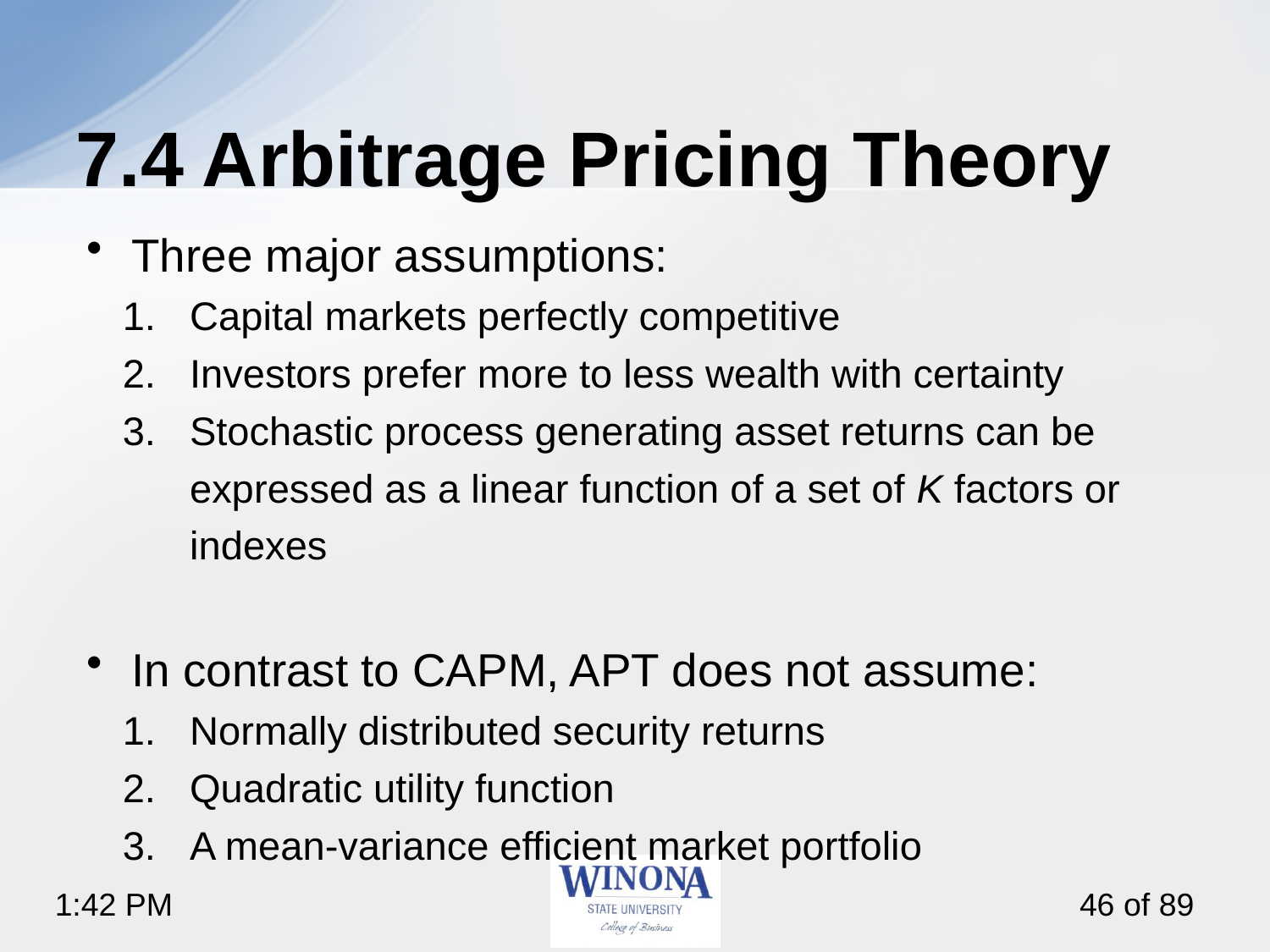

# 7.4 Arbitrage Pricing Theory
Three major assumptions:
Capital markets perfectly competitive
Investors prefer more to less wealth with certainty
Stochastic process generating asset returns can be expressed as a linear function of a set of K factors or indexes

In contrast to CAPM, APT does not assume:
Normally distributed security returns
Quadratic utility function
A mean-variance efficient market portfolio